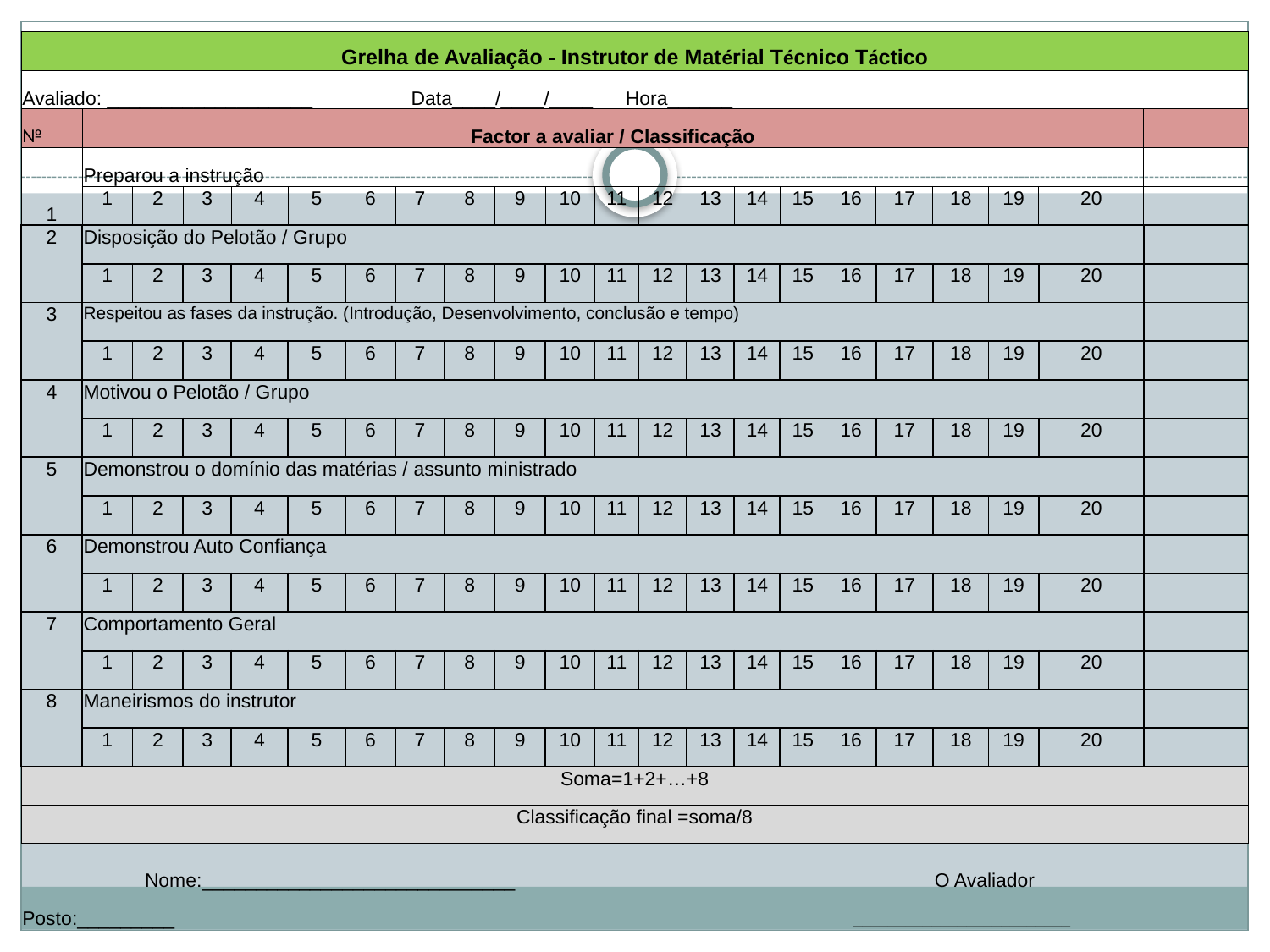

| Grelha de Avaliação - Instrutor de Matérial Técnico Táctico |  |  |  |  |  |  |  |  |  |  |  |  |  |  |  |  |  |  |  |  |  |
| --- | --- | --- | --- | --- | --- | --- | --- | --- | --- | --- | --- | --- | --- | --- | --- | --- | --- | --- | --- | --- | --- |
| Avaliado: \_\_\_\_\_\_\_\_\_\_\_\_\_\_\_\_\_\_\_ Data\_\_\_\_/\_\_\_\_/\_\_\_\_ Hora\_\_\_\_\_\_ |  |  |  |  |  |  |  |  |  |  |  |  |  |  |  |  |  |  |  |  |  |
| № | Factor a avaliar / Classificação |  |  |  |  |  |  |  |  |  |  |  |  |  |  |  |  |  |  |  |  |
| 1 | Preparou a instrução |  |  |  |  |  |  |  |  |  |  |  |  |  |  |  |  |  |  |  |  |
|  | 1 | 2 | 3 | 4 | 5 | 6 | 7 | 8 | 9 | 10 | 11 | 12 | 13 | 14 | 15 | 16 | 17 | 18 | 19 | 20 |  |
| 2 | Disposição do Pelotão / Grupo |  |  |  |  |  |  |  |  |  |  |  |  |  |  |  |  |  |  |  |  |
|  | 1 | 2 | 3 | 4 | 5 | 6 | 7 | 8 | 9 | 10 | 11 | 12 | 13 | 14 | 15 | 16 | 17 | 18 | 19 | 20 |  |
| 3 | Respeitou as fases da instrução. (Introdução, Desenvolvimento, conclusão e tempo) |  |  |  |  |  |  |  |  |  |  |  |  |  |  |  |  |  |  |  |  |
|  | 1 | 2 | 3 | 4 | 5 | 6 | 7 | 8 | 9 | 10 | 11 | 12 | 13 | 14 | 15 | 16 | 17 | 18 | 19 | 20 |  |
| 4 | Motivou o Pelotão / Grupo |  |  |  |  |  |  |  |  |  |  |  |  |  |  |  |  |  |  |  |  |
|  | 1 | 2 | 3 | 4 | 5 | 6 | 7 | 8 | 9 | 10 | 11 | 12 | 13 | 14 | 15 | 16 | 17 | 18 | 19 | 20 |  |
| 5 | Demonstrou o domínio das matérias / assunto ministrado |  |  |  |  |  |  |  |  |  |  |  |  |  |  |  |  |  |  |  |  |
|  | 1 | 2 | 3 | 4 | 5 | 6 | 7 | 8 | 9 | 10 | 11 | 12 | 13 | 14 | 15 | 16 | 17 | 18 | 19 | 20 |  |
| 6 | Demonstrou Auto Confiança |  |  |  |  |  |  |  |  |  |  |  |  |  |  |  |  |  |  |  |  |
|  | 1 | 2 | 3 | 4 | 5 | 6 | 7 | 8 | 9 | 10 | 11 | 12 | 13 | 14 | 15 | 16 | 17 | 18 | 19 | 20 |  |
| 7 | Comportamento Geral |  |  |  |  |  |  |  |  |  |  |  |  |  |  |  |  |  |  |  |  |
|  | 1 | 2 | 3 | 4 | 5 | 6 | 7 | 8 | 9 | 10 | 11 | 12 | 13 | 14 | 15 | 16 | 17 | 18 | 19 | 20 |  |
| 8 | Maneirismos do instrutor |  |  |  |  |  |  |  |  |  |  |  |  |  |  |  |  |  |  |  |  |
|  | 1 | 2 | 3 | 4 | 5 | 6 | 7 | 8 | 9 | 10 | 11 | 12 | 13 | 14 | 15 | 16 | 17 | 18 | 19 | 20 |  |
| Soma=1+2+…+8 |  |  |  |  |  |  |  |  |  |  |  |  |  |  |  |  |  |  |  |  |  |
| Classificação final =soma/8 |  |  |  |  |  |  |  |  |  |  |  |  |  |  |  |  |  |  |  |  |  |
| Nome:\_\_\_\_\_\_\_\_\_\_\_\_\_\_\_\_\_\_\_\_\_\_\_\_\_\_\_\_\_ |  |  |  |  |  |  |  |  |  |  |  |  |  |  |  | O Avaliador |  |  |  |  |  |
| Posto:\_\_\_\_\_\_\_\_\_ |  |  |  |  |  |  |  |  |  |  |  |  |  |  | \_\_\_\_\_\_\_\_\_\_\_\_\_\_\_\_\_\_\_\_\_\_\_\_\_ |  |  |  |  |  |  |

#